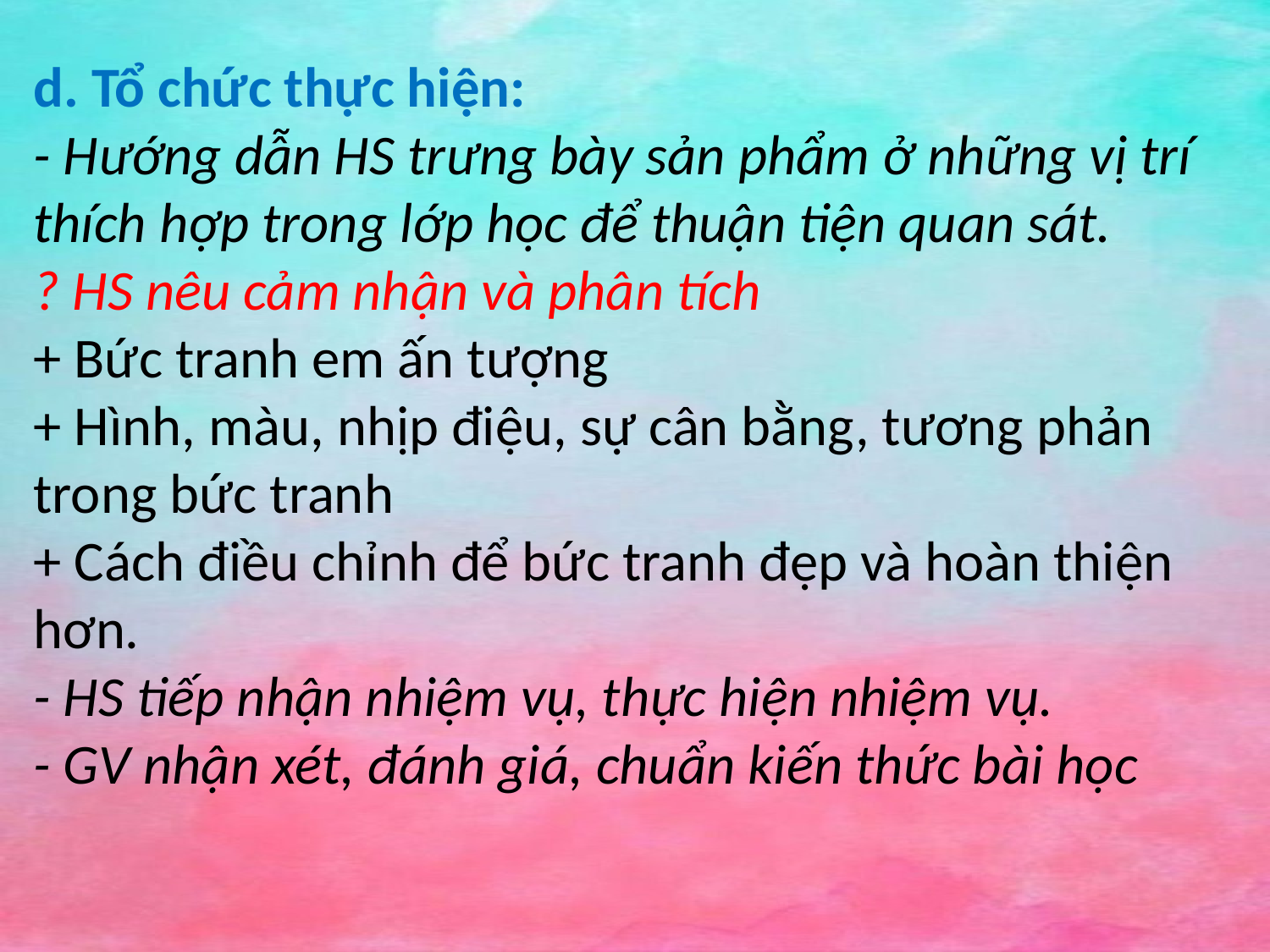

d. Tổ chức thực hiện:
- Hướng dẫn HS trưng bày sản phẩm ở những vị trí thích hợp trong lớp học để thuận tiện quan sát.
? HS nêu cảm nhận và phân tích
+ Bức tranh em ấn tượng
+ Hình, màu, nhịp điệu, sự cân bằng, tương phản trong bức tranh
+ Cách điều chỉnh để bức tranh đẹp và hoàn thiện hơn.
- HS tiếp nhận nhiệm vụ, thực hiện nhiệm vụ.
- GV nhận xét, đánh giá, chuẩn kiến thức bài học